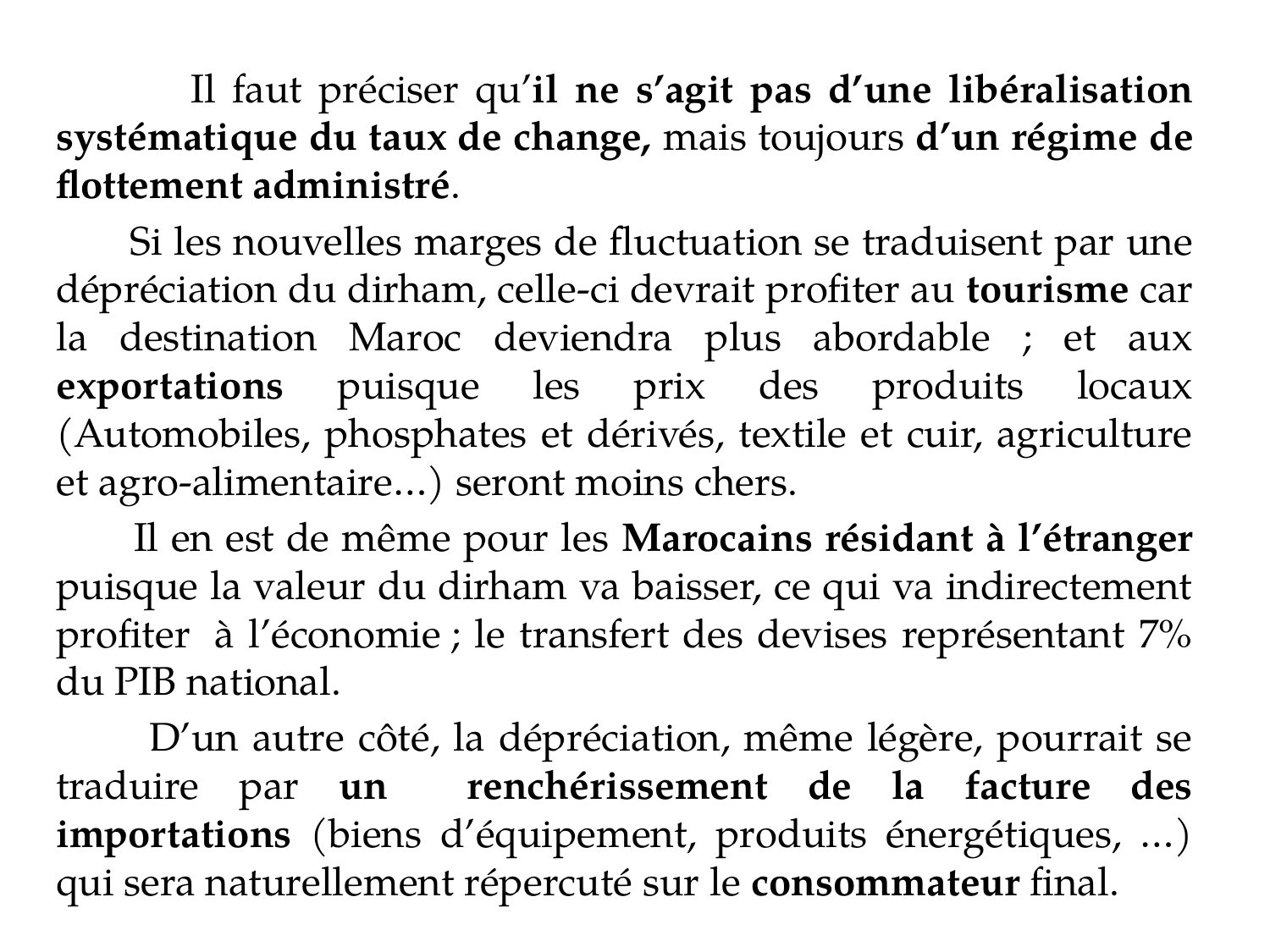

Il faut préciser qu’il ne s’agit pas d’une libéralisation systématique du taux de change, mais toujours d’un régime de flottement administré.
          Si les nouvelles marges de fluctuation se traduisent par une dépréciation du dirham, celle-ci devrait profiter au tourisme car la destination Maroc deviendra plus abordable ; et aux exportations puisque les prix des produits locaux (Automobiles, phosphates et dérivés, textile et cuir, agriculture et agro-alimentaire…) seront moins chers.
          Il en est de même pour les Marocains résidant à l’étranger puisque la valeur du dirham va baisser, ce qui va indirectement profiter  à l’économie ; le transfert des devises représentant 7% du PIB national.
          D’un autre côté, la dépréciation, même légère, pourrait se traduire par un  renchérissement de la facture des importations (biens d’équipement, produits énergétiques, …) qui sera naturellement répercuté sur le consommateur final.

#